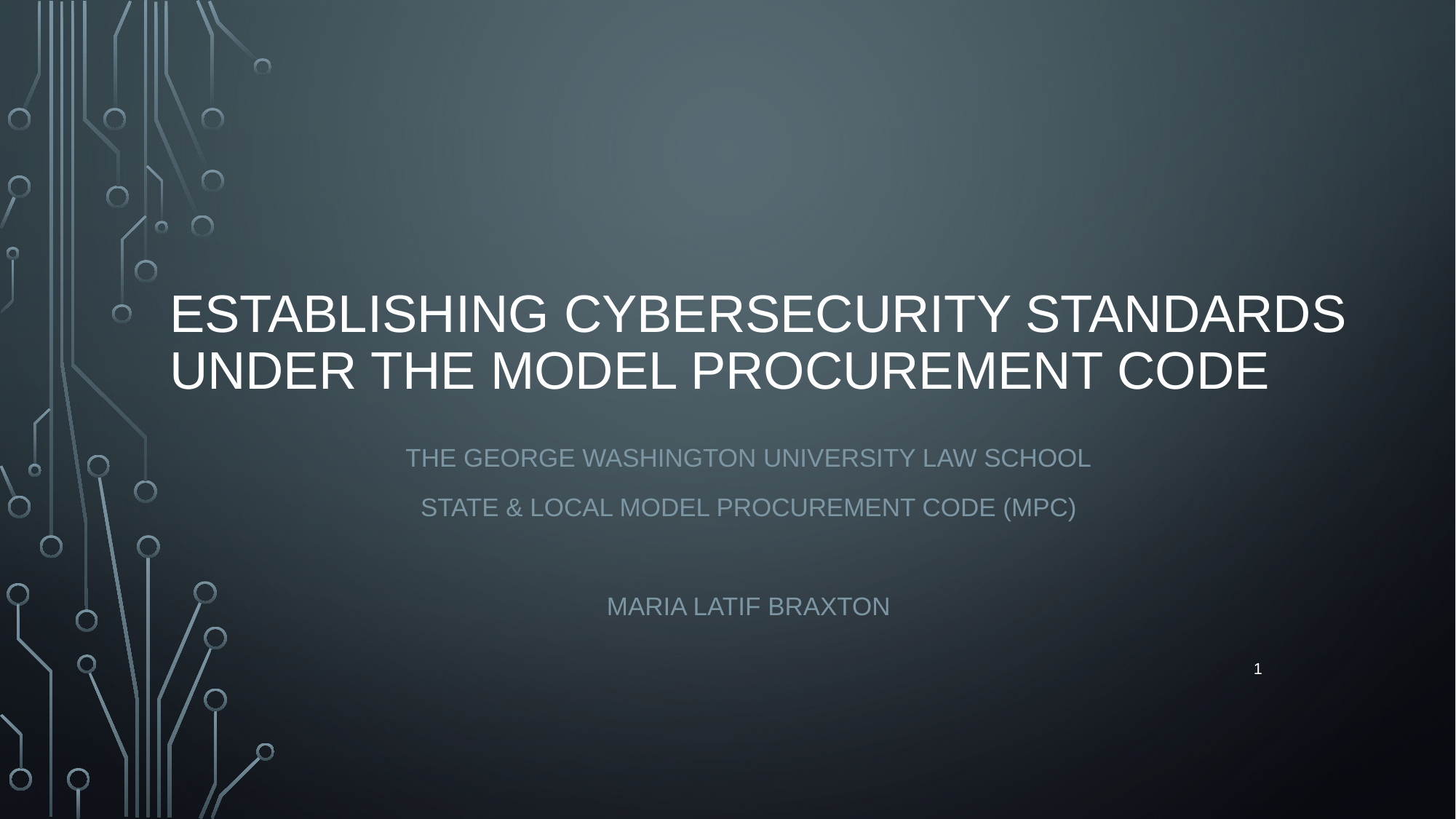

# Establishing Cybersecurity standards under the model procurement code
The George Washington University Law School
State & Local Model Procurement Code (MPC)

Maria Latif Braxton

1